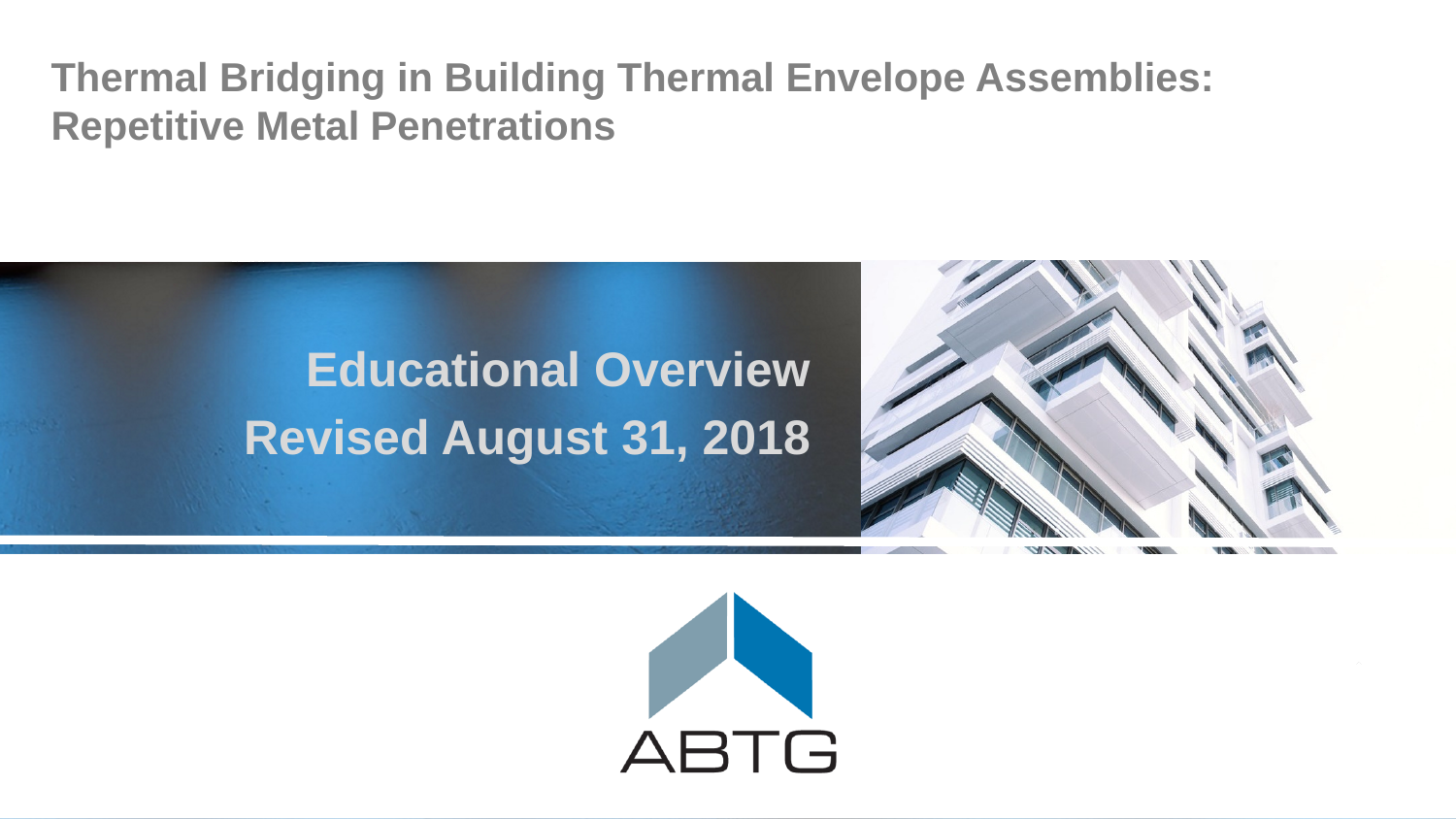

# Thermal Bridging in Building Thermal Envelope Assemblies: Repetitive Metal Penetrations
Educational Overview
Revised August 31, 2018